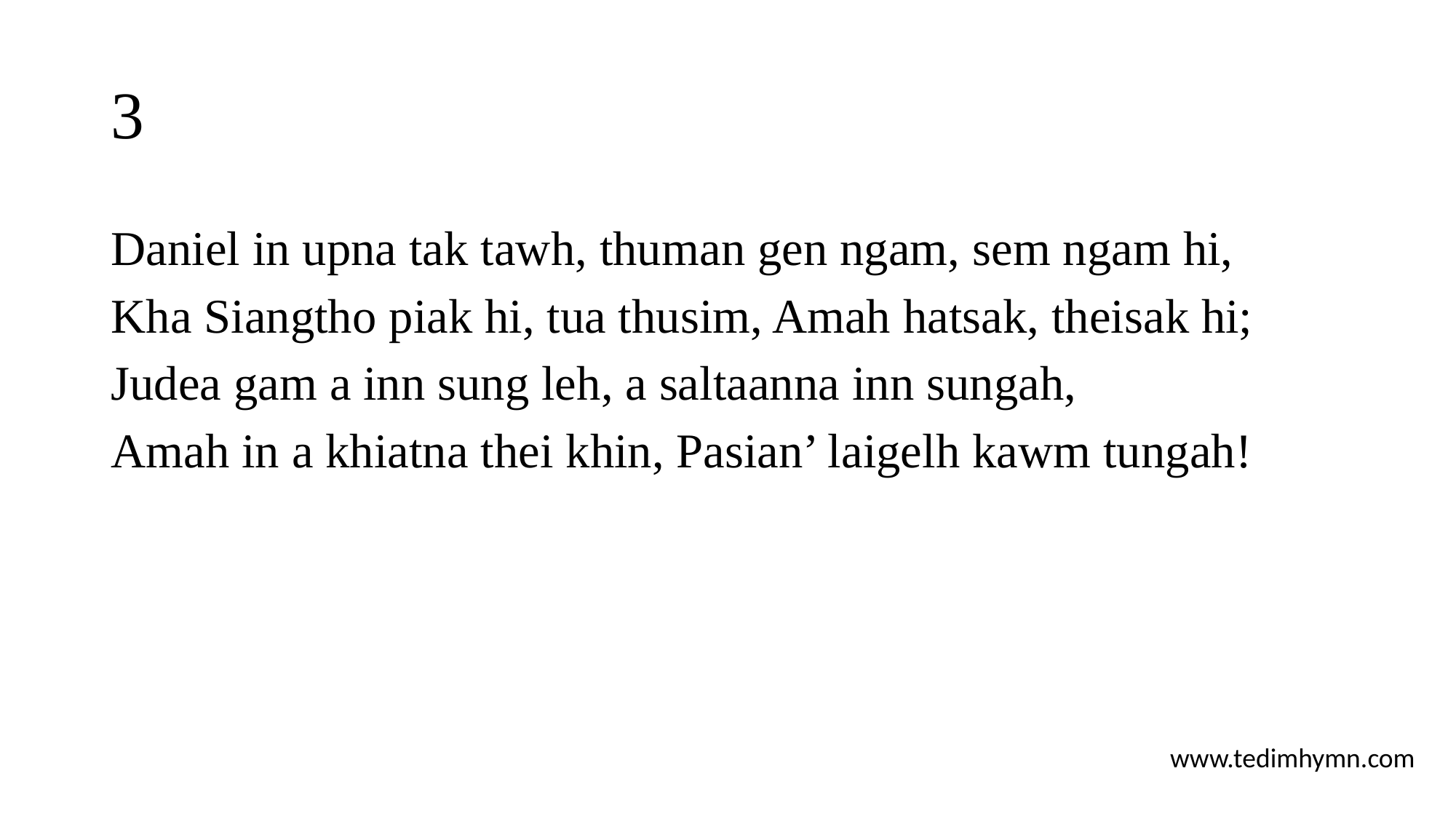

# 3
Daniel in upna tak tawh, thuman gen ngam, sem ngam hi,
Kha Siangtho piak hi, tua thusim, Amah hatsak, theisak hi;
Judea gam a inn sung leh, a saltaanna inn sungah,
Amah in a khiatna thei khin, Pasian’ laigelh kawm tungah!

www.tedimhymn.com